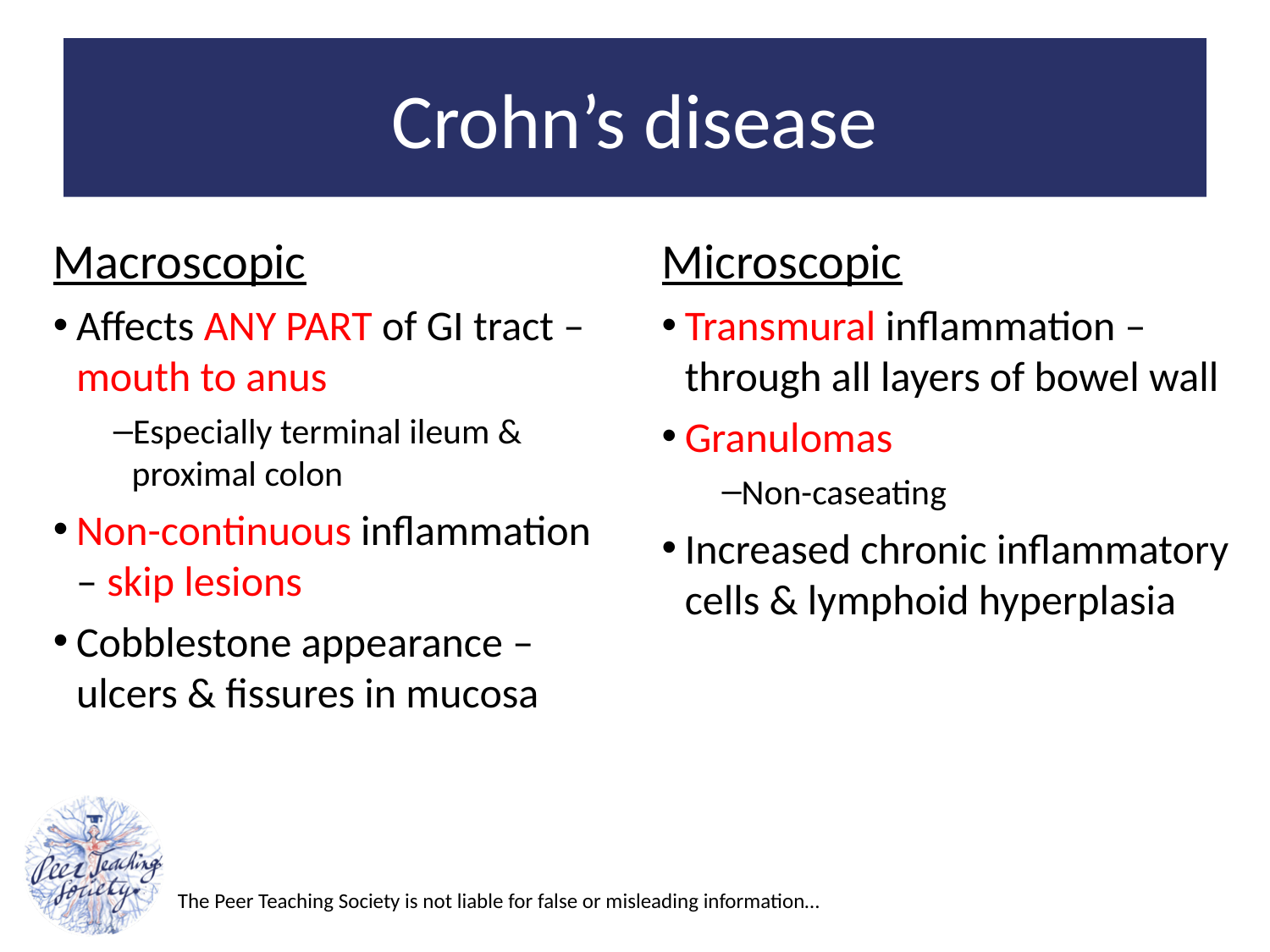

# Crohn’s disease
Macroscopic
Affects ANY PART of GI tract – mouth to anus
Especially terminal ileum & proximal colon
Non-continuous inflammation – skip lesions
Cobblestone appearance – ulcers & fissures in mucosa

Microscopic
Transmural inflammation – through all layers of bowel wall
Granulomas
Non-caseating
Increased chronic inflammatory cells & lymphoid hyperplasia